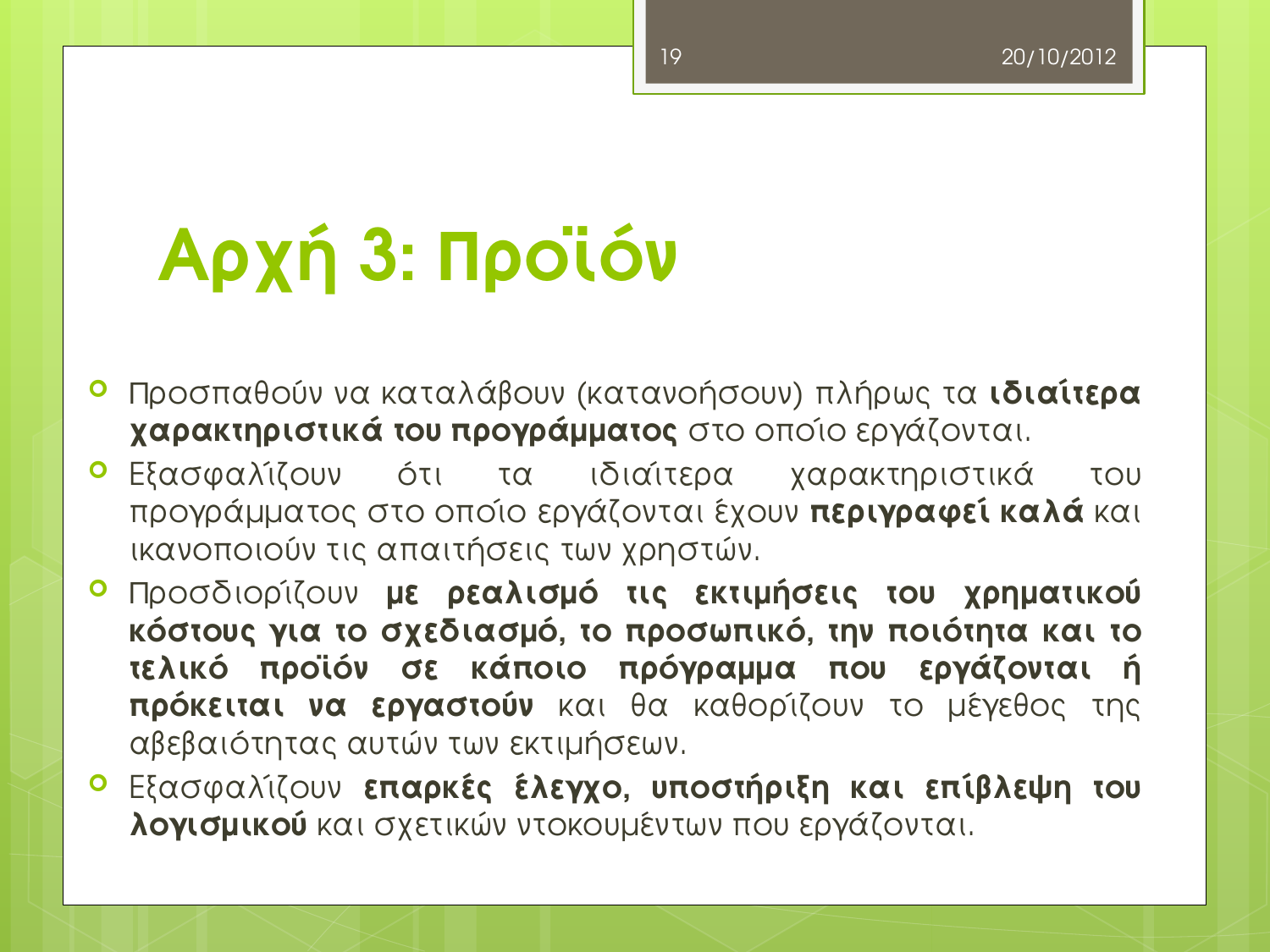

19
20/10/2012
# Αρχή 3: Προϊόν

Προσπαθούν να καταλάβουν (κατανοήσουν) πλήρως τα ιδιαίτερα χαρακτηριστικά του προγράμματος στο οποίο εργάζονται.
Εξασφαλίζουν ότι τα ιδιαίτερα χαρακτηριστικά του προγράμματος στο οποίο εργάζονται έχουν περιγραφεί καλά και ικανοποιούν τις απαιτήσεις των χρηστών.
Προσδιορίζουν με ρεαλισμό τις εκτιμήσεις του χρηματικού κόστους για το σχεδιασμό, το προσωπικό, την ποιότητα και το τελικό προϊόν σε κάποιο πρόγραμμα που εργάζονται ή πρόκειται να εργαστούν και θα καθορίζουν το μέγεθος της αβεβαιότητας αυτών των εκτιμήσεων.
Εξασφαλίζουν επαρκές έλεγχο, υποστήριξη και επίβλεψη του λογισμικού και σχετικών ντοκουμέντων που εργάζονται.